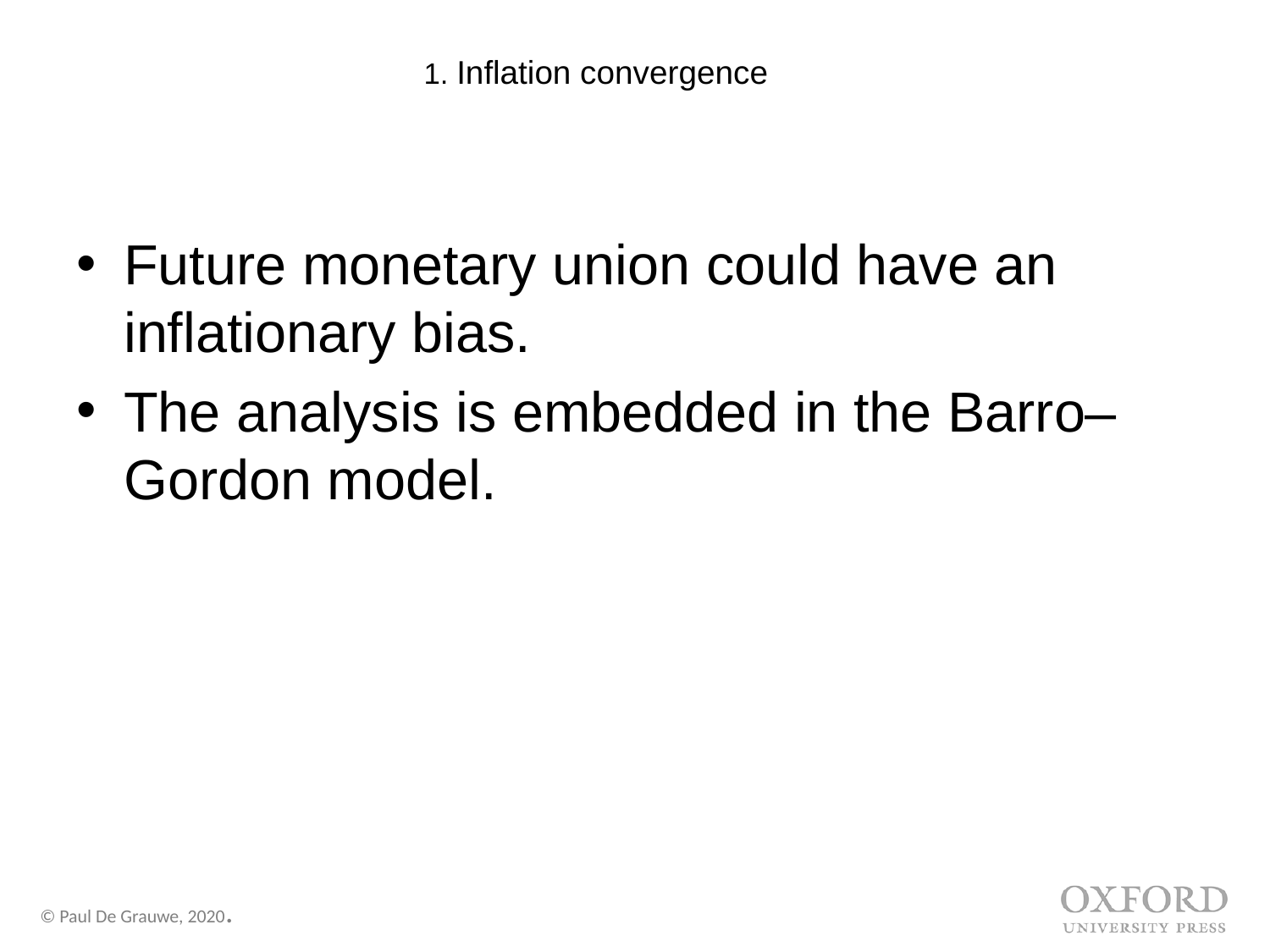

# 1. Inflation convergence
Future monetary union could have an inflationary bias.
The analysis is embedded in the Barro–Gordon model.